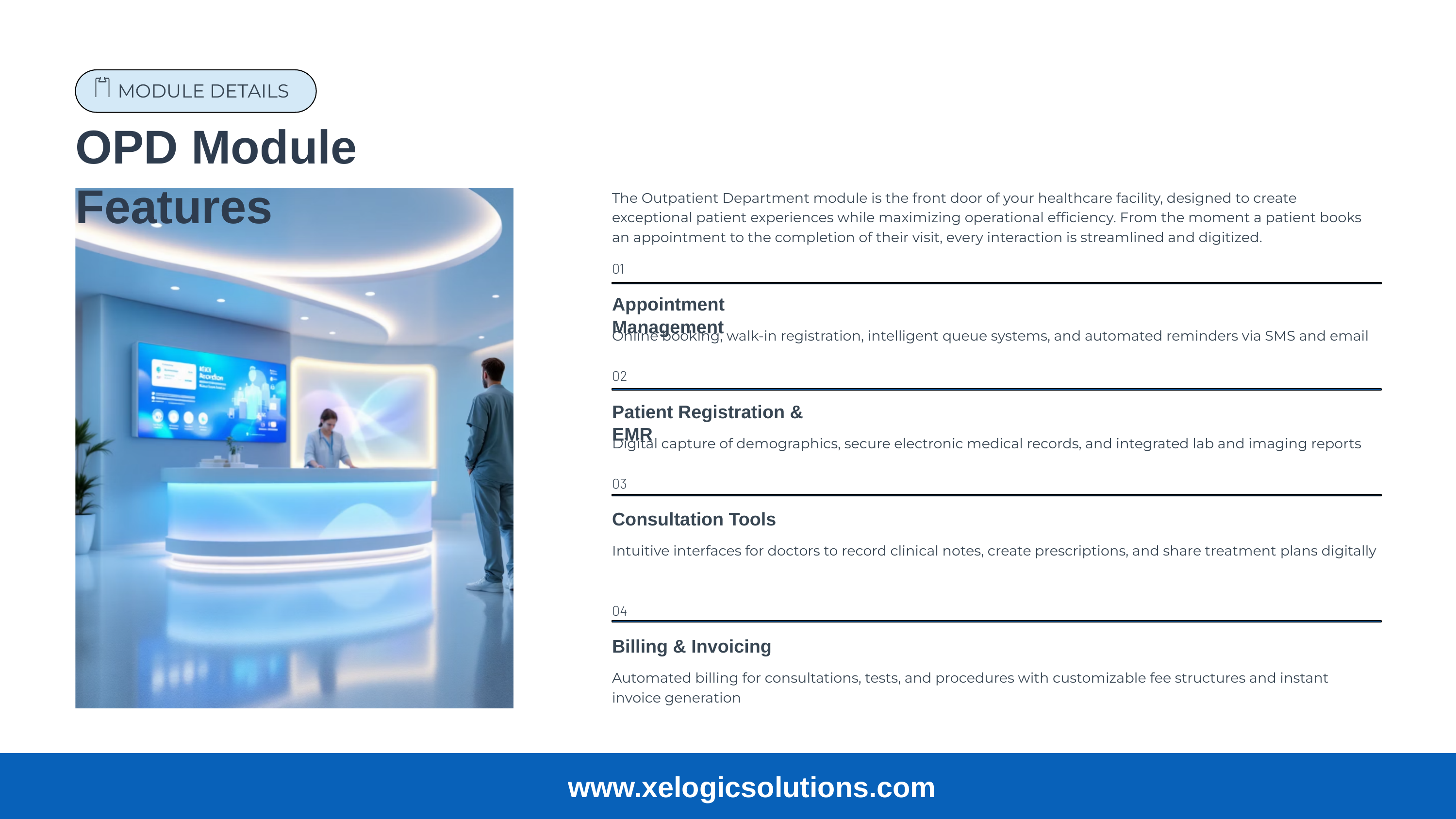

MODULE DETAILS

OPD Module Features
The Outpatient Department module is the front door of your healthcare facility, designed to create exceptional patient experiences while maximizing operational efficiency. From the moment a patient books an appointment to the completion of their visit, every interaction is streamlined and digitized.

01

Appointment Management
Online booking, walk-in registration, intelligent queue systems, and automated reminders via SMS and email
02

Patient Registration & EMR
Digital capture of demographics, secure electronic medical records, and integrated lab and imaging reports
03

Consultation Tools
Intuitive interfaces for doctors to record clinical notes, create prescriptions, and share treatment plans digitally
04

Billing & Invoicing
Automated billing for consultations, tests, and procedures with customizable fee structures and instant invoice generation

www.xelogicsolutions.com